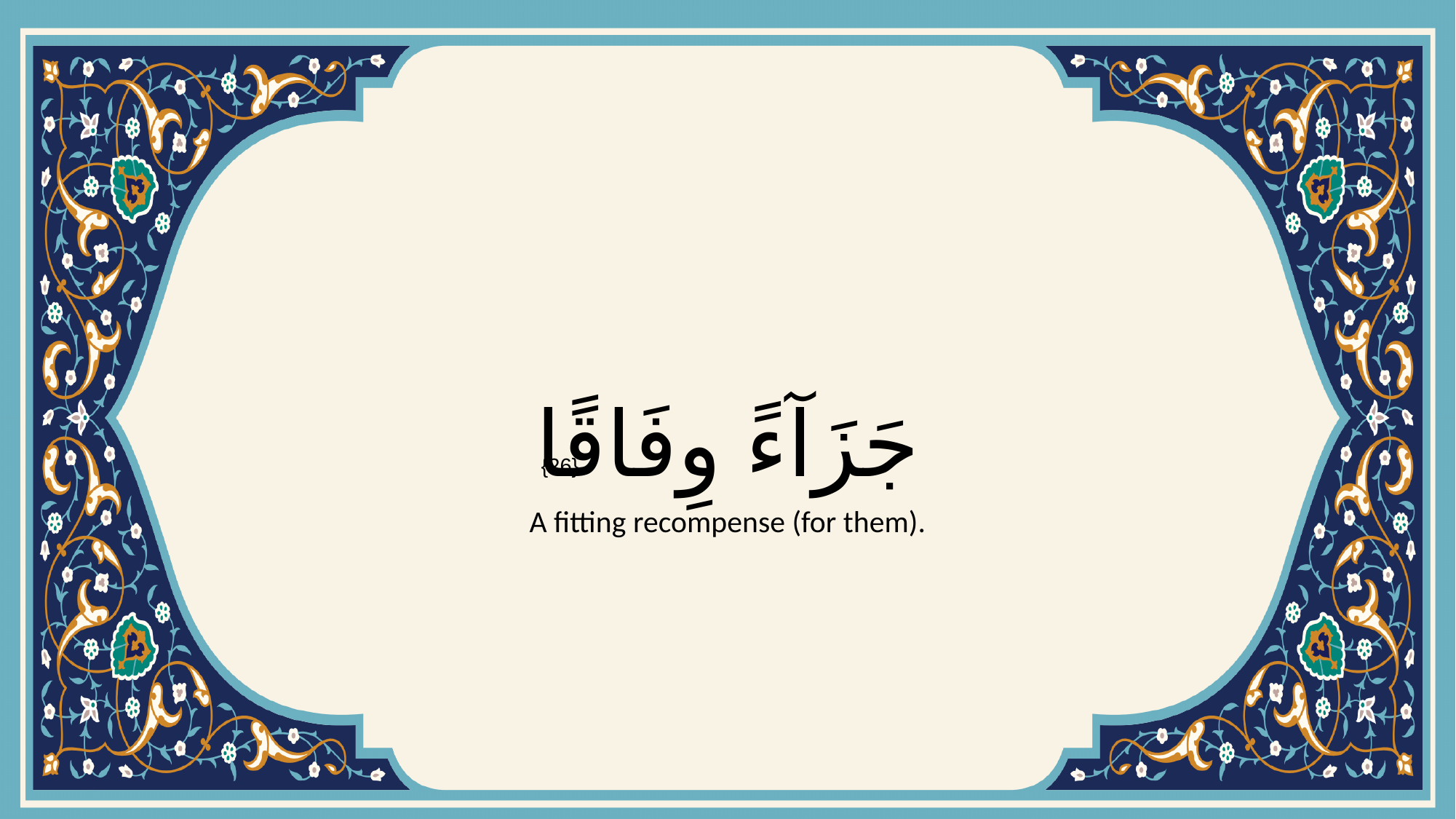

# جَزَآءً وِفَاقًا
{26}
A fitting recompense (for them).